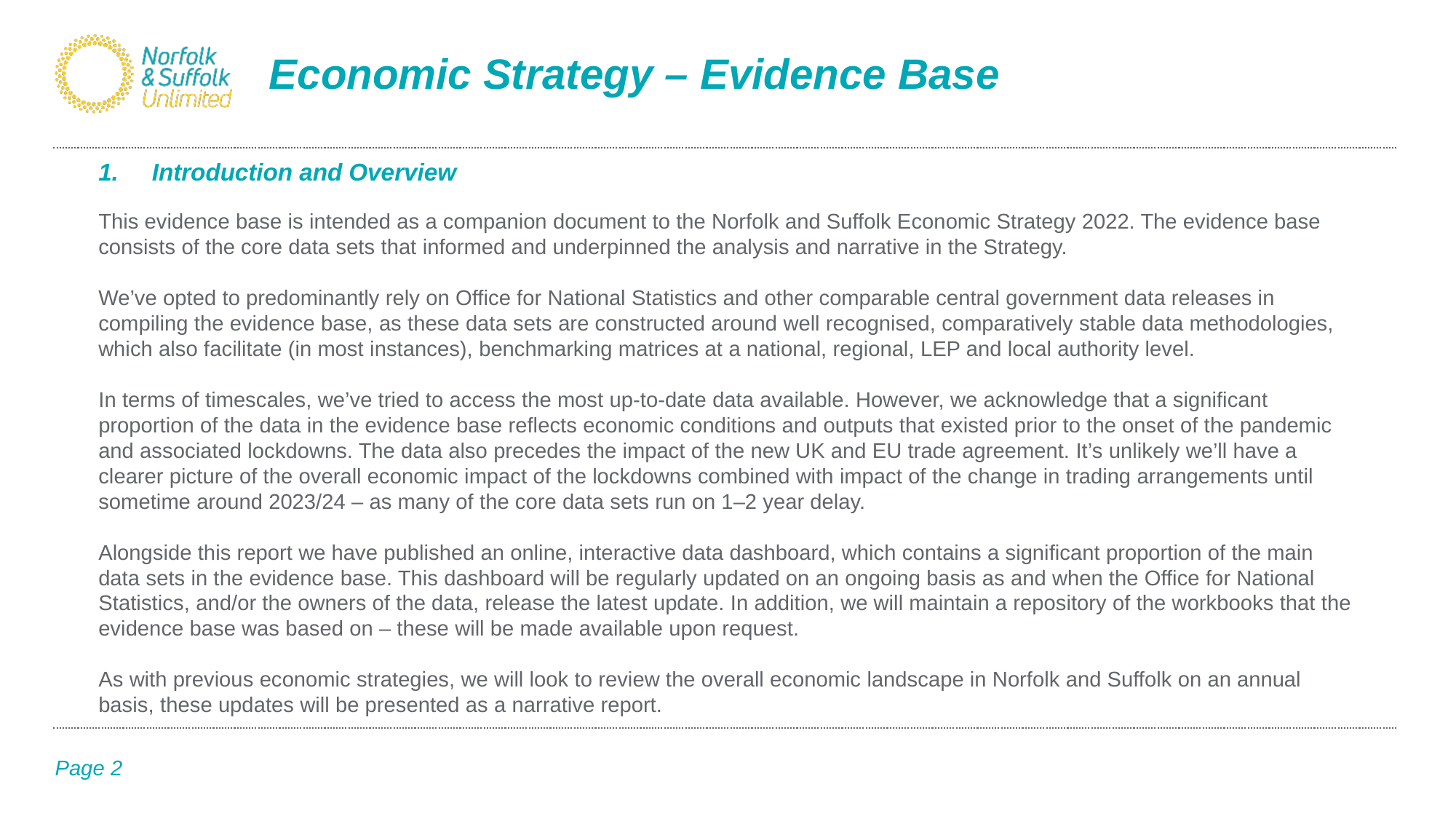

# Economic Strategy – Evidence Base
1.	Introduction and Overview

This evidence base is intended as a companion document to the Norfolk and Suffolk Economic Strategy 2022. The evidence base  consists of the core data sets that informed and underpinned the analysis and narrative in the Strategy.

We’ve opted to predominantly rely on Office for National Statistics and other comparable central government data releases in compiling the evidence base, as these data sets are constructed around well recognised, comparatively stable data methodologies, which also facilitate (in most instances), benchmarking matrices at a national, regional, LEP and local authority level.

In terms of timescales, we’ve tried to access the most up-to-date data available. However, we acknowledge that a significant proportion of the data in the evidence base reflects economic conditions and outputs that existed prior to the onset of the pandemic and associated lockdowns. The data also precedes the impact of the new UK and EU trade agreement. It’s unlikely we’ll have a clearer picture of the overall economic impact of the lockdowns combined with impact of the change in trading arrangements until sometime around 2023/24 – as many of the core data sets run on 1–2 year delay.

Alongside this report we have published an online, interactive data dashboard, which contains a significant proportion of the main data sets in the evidence base. This dashboard will be regularly updated on an ongoing basis as and when the Office for National Statistics, and/or the owners of the data, release the latest update. In addition, we will maintain a repository of the workbooks that the evidence base was based on – these will be made available upon request.

As with previous economic strategies, we will look to review the overall economic landscape in Norfolk and Suffolk on an annual basis, these updates will be presented as a narrative report.